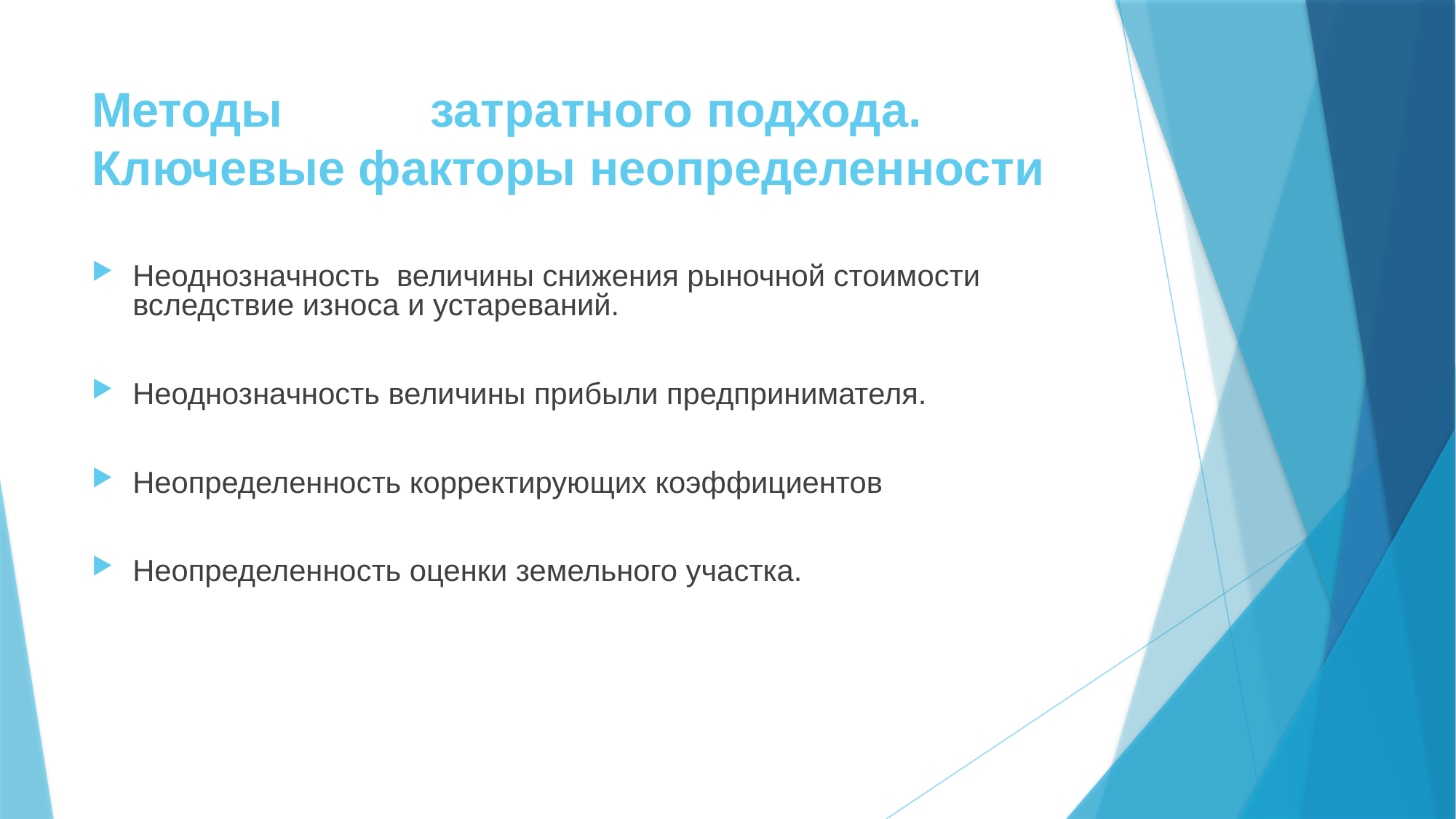

# Методы           затратного подхода. Ключевые факторы неопределенности
Неоднозначность  величины снижения рыночной стоимости вследствие износа и устареваний.

Неоднозначность величины прибыли предпринимателя.

Неопределенность корректирующих коэффициентов

Неопределенность оценки земельного участка.